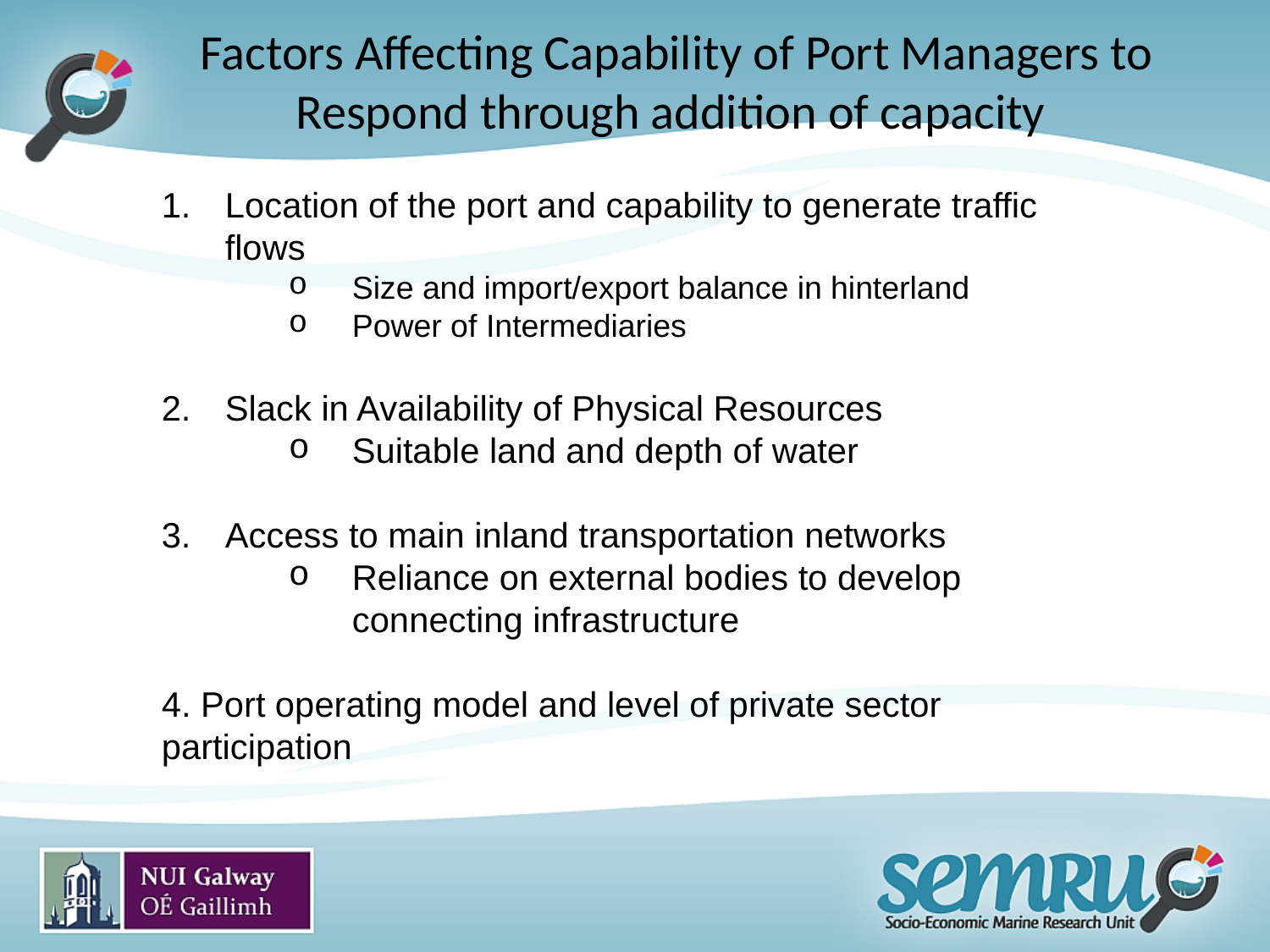

Factors Affecting Capability of Port Managers to Respond through addition of capacity
Location of the port and capability to generate traffic flows
Size and import/export balance in hinterland
Power of Intermediaries

Slack in Availability of Physical Resources
Suitable land and depth of water

Access to main inland transportation networks
Reliance on external bodies to develop connecting infrastructure

4. Port operating model and level of private sector 	participation